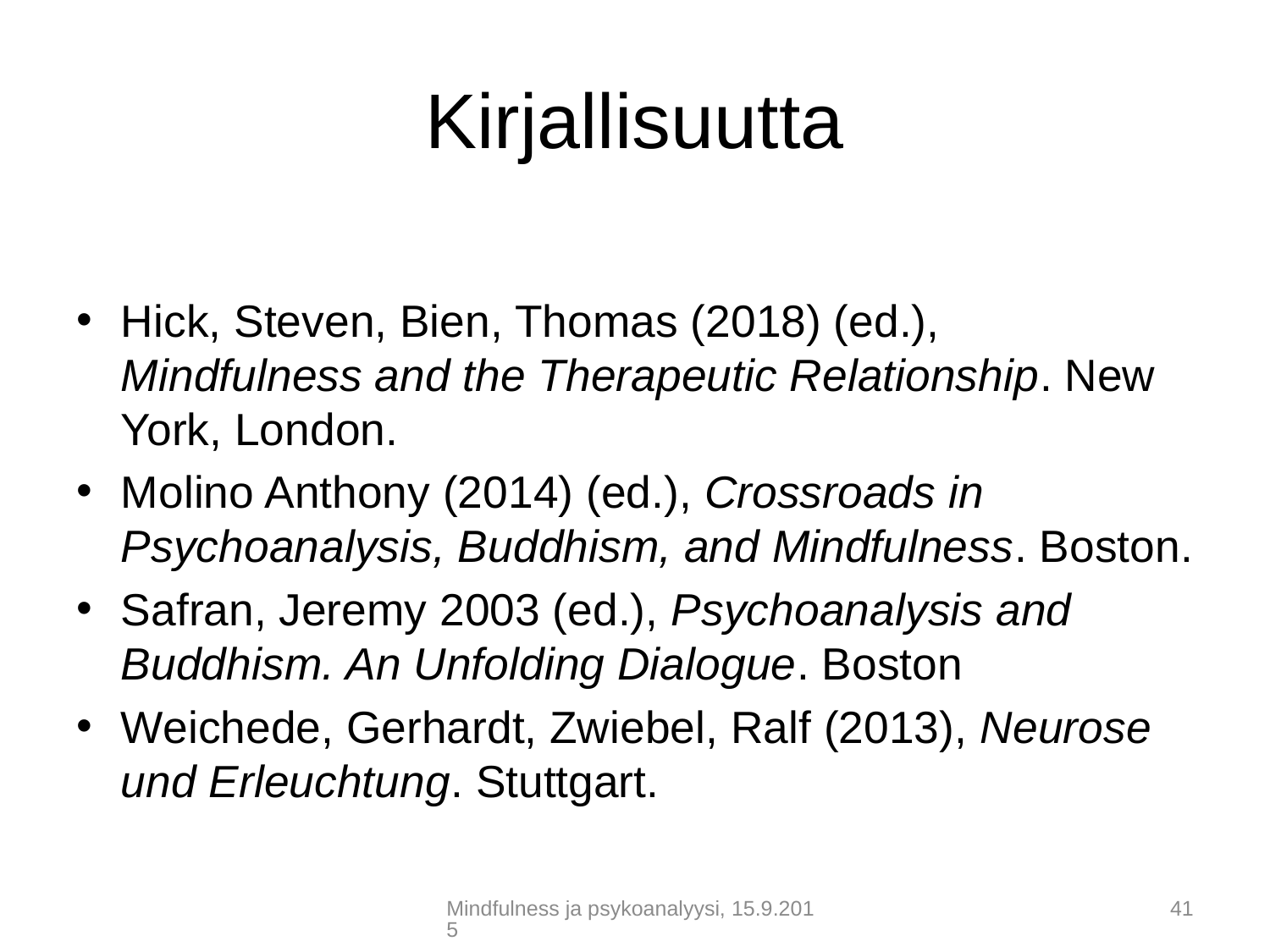

# Kirjallisuutta

Hick, Steven, Bien, Thomas (2018) (ed.), Mindfulness and the Therapeutic Relationship. New York, London.
Molino Anthony (2014) (ed.), Crossroads in Psychoanalysis, Buddhism, and Mindfulness. Boston.
Safran, Jeremy 2003 (ed.), Psychoanalysis and Buddhism. An Unfolding Dialogue. Boston
Weichede, Gerhardt, Zwiebel, Ralf (2013), Neurose und Erleuchtung. Stuttgart.

Mindfulness ja psykoanalyysi, 15.9.2015
41